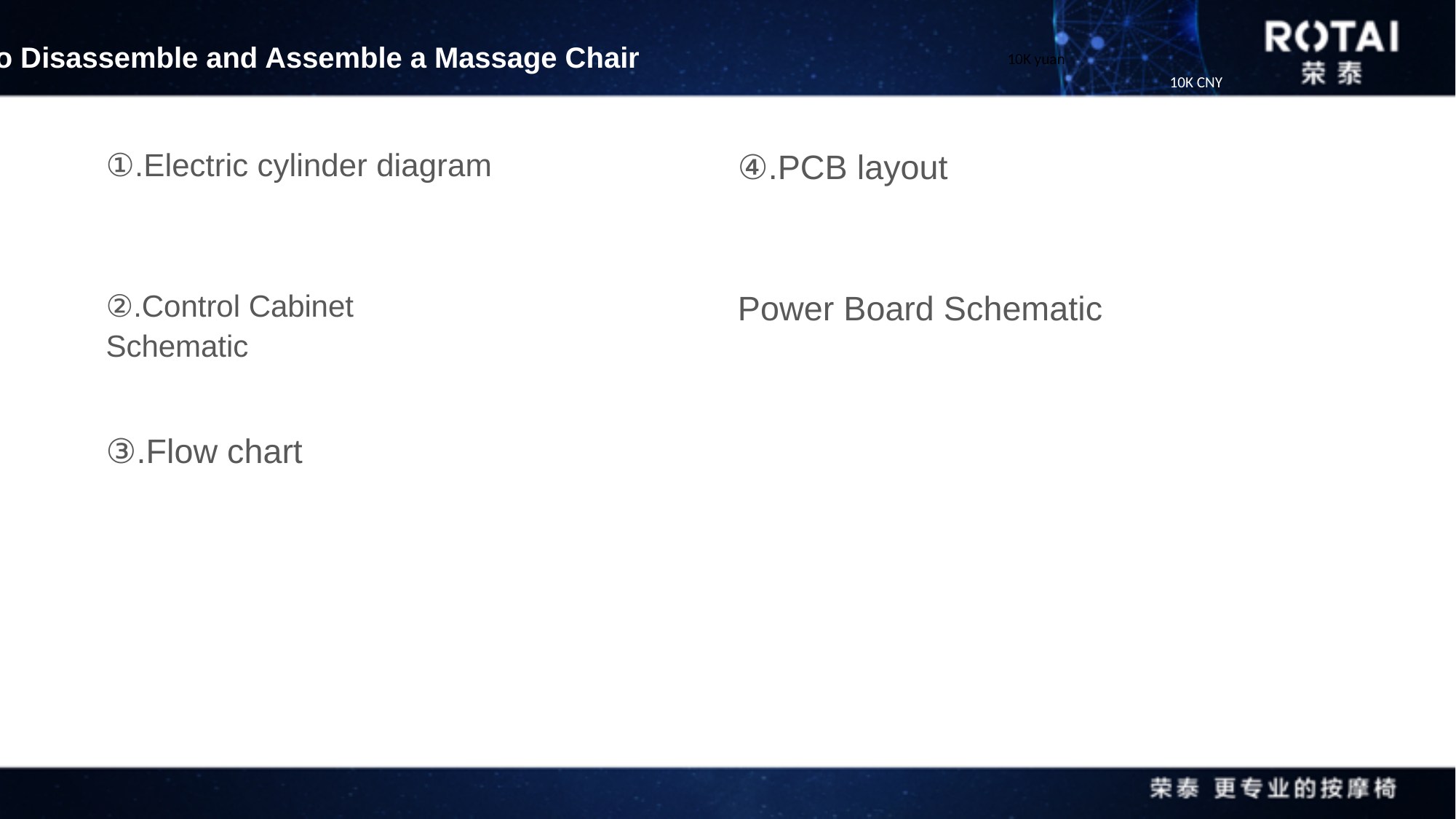

2.  How to Disassemble and Assemble a Massage Chair
10K yuan
10K CNY
①.Electric cylinder diagram
④.PCB layout
②.Control Cabinet Schematic
Power Board Schematic
③.Flow chart